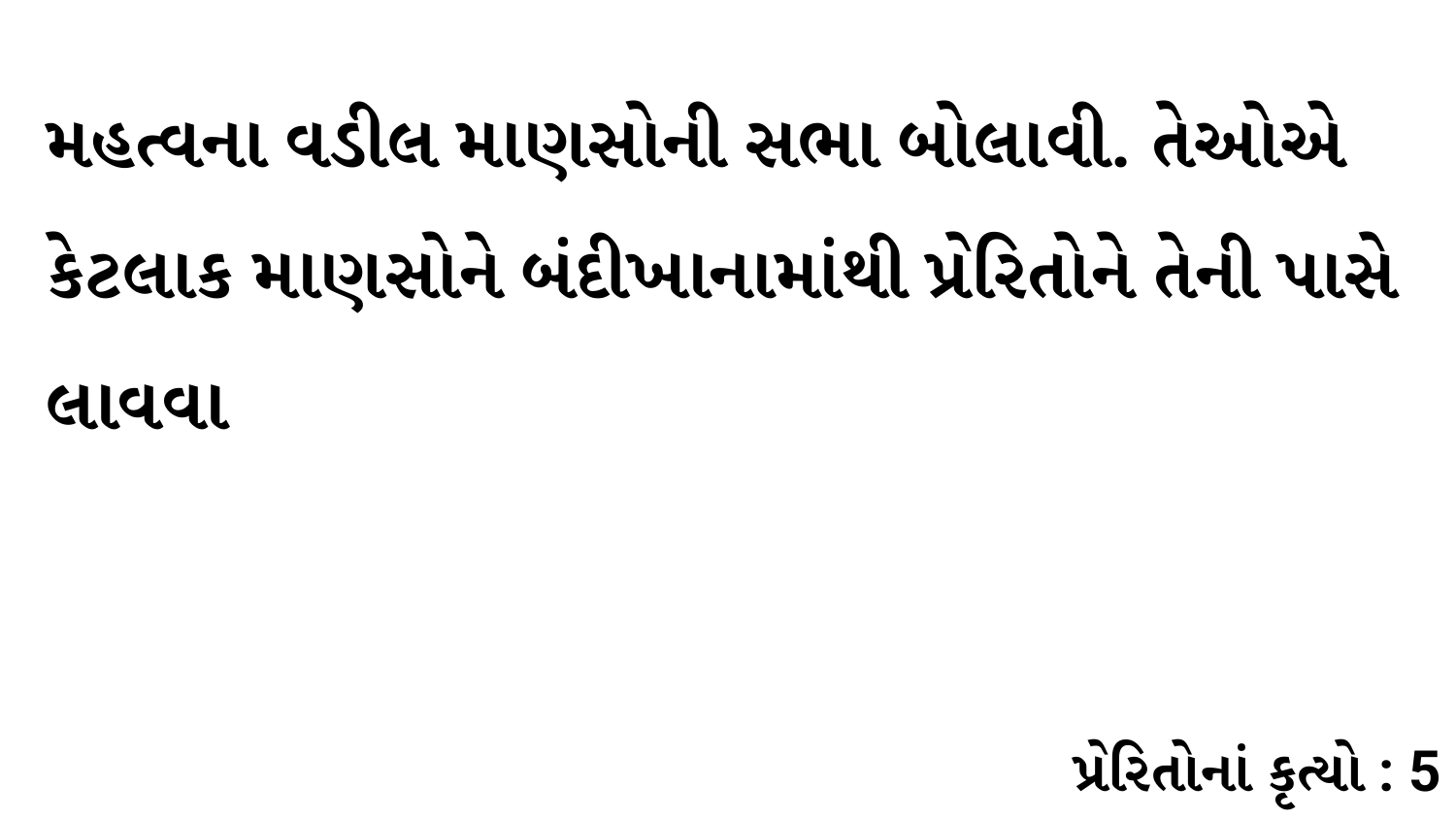

મહત્વના વડીલ માણસોની સભા બોલાવી. તેઓએ કેટલાક માણસોને બંદીખાનામાંથી પ્રેરિતોને તેની પાસે લાવવા
પ્રેરિતોનાં કૃત્યો : 5